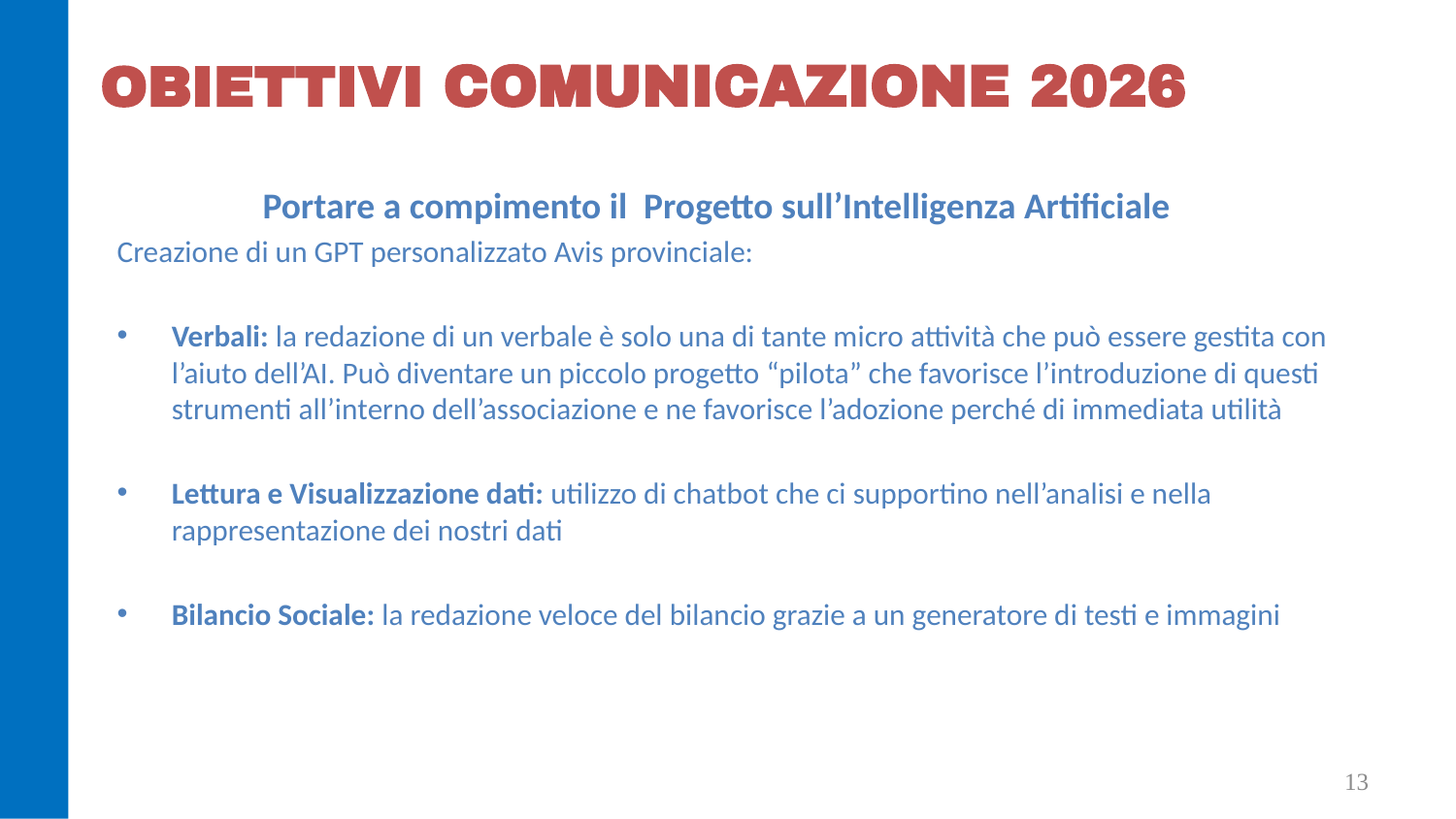

OBIETTIVI COMUNICAZIONE 2026
	Portare a compimento il  Progetto sull’Intelligenza Artificiale
Creazione di un GPT personalizzato Avis provinciale:

Verbali: la redazione di un verbale è solo una di tante micro attività che può essere gestita con l’aiuto dell’AI. Può diventare un piccolo progetto “pilota” che favorisce l’introduzione di questi strumenti all’interno dell’associazione e ne favorisce l’adozione perché di immediata utilità

Lettura e Visualizzazione dati: utilizzo di chatbot che ci supportino nell’analisi e nella rappresentazione dei nostri dati

Bilancio Sociale: la redazione veloce del bilancio grazie a un generatore di testi e immagini

13